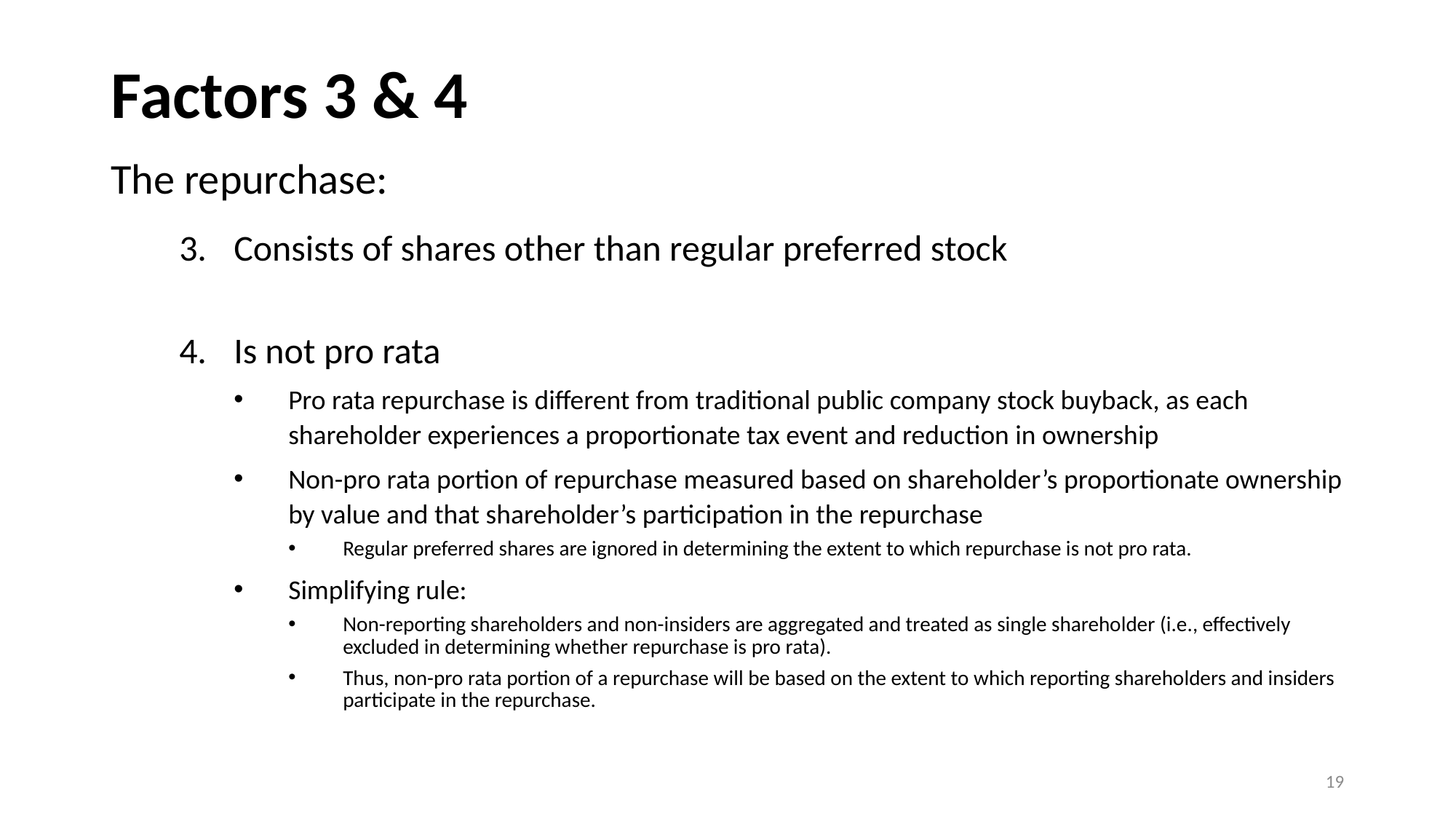

Factors 3 & 4
The repurchase:
Consists of shares other than regular preferred stock
Is not pro rata
Pro rata repurchase is different from traditional public company stock buyback, as each shareholder experiences a proportionate tax event and reduction in ownership
Non-pro rata portion of repurchase measured based on shareholder’s proportionate ownership by value and that shareholder’s participation in the repurchase
Regular preferred shares are ignored in determining the extent to which repurchase is not pro rata.
Simplifying rule:
Non-reporting shareholders and non-insiders are aggregated and treated as single shareholder (i.e., effectively excluded in determining whether repurchase is pro rata).
Thus, non-pro rata portion of a repurchase will be based on the extent to which reporting shareholders and insiders participate in the repurchase.

19